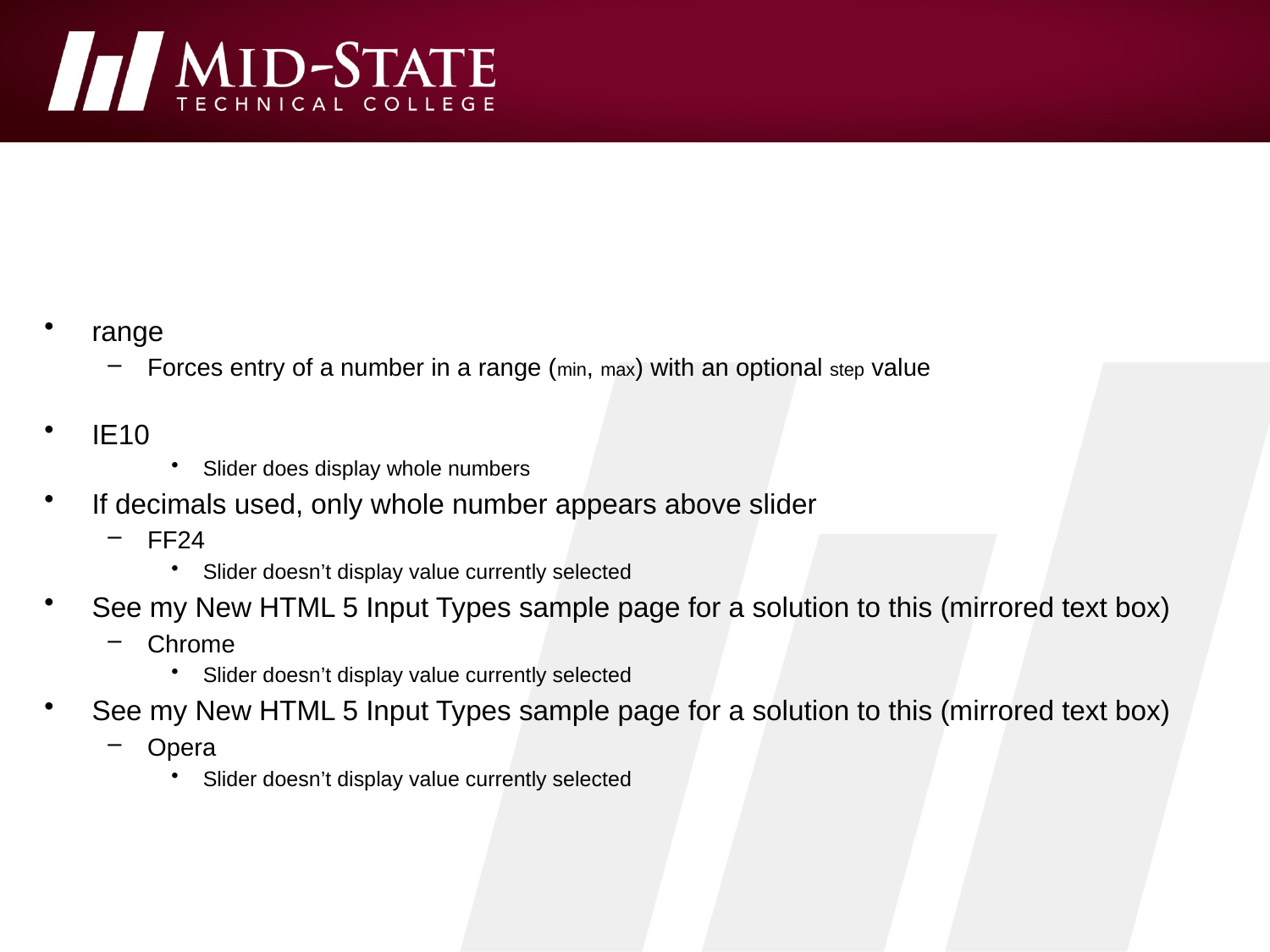

#
range
Forces entry of a number in a range (min, max) with an optional step value
IE10
Slider does display whole numbers
If decimals used, only whole number appears above slider
FF24
Slider doesn’t display value currently selected
See my New HTML 5 Input Types sample page for a solution to this (mirrored text box)
Chrome
Slider doesn’t display value currently selected
See my New HTML 5 Input Types sample page for a solution to this (mirrored text box)
Opera
Slider doesn’t display value currently selected